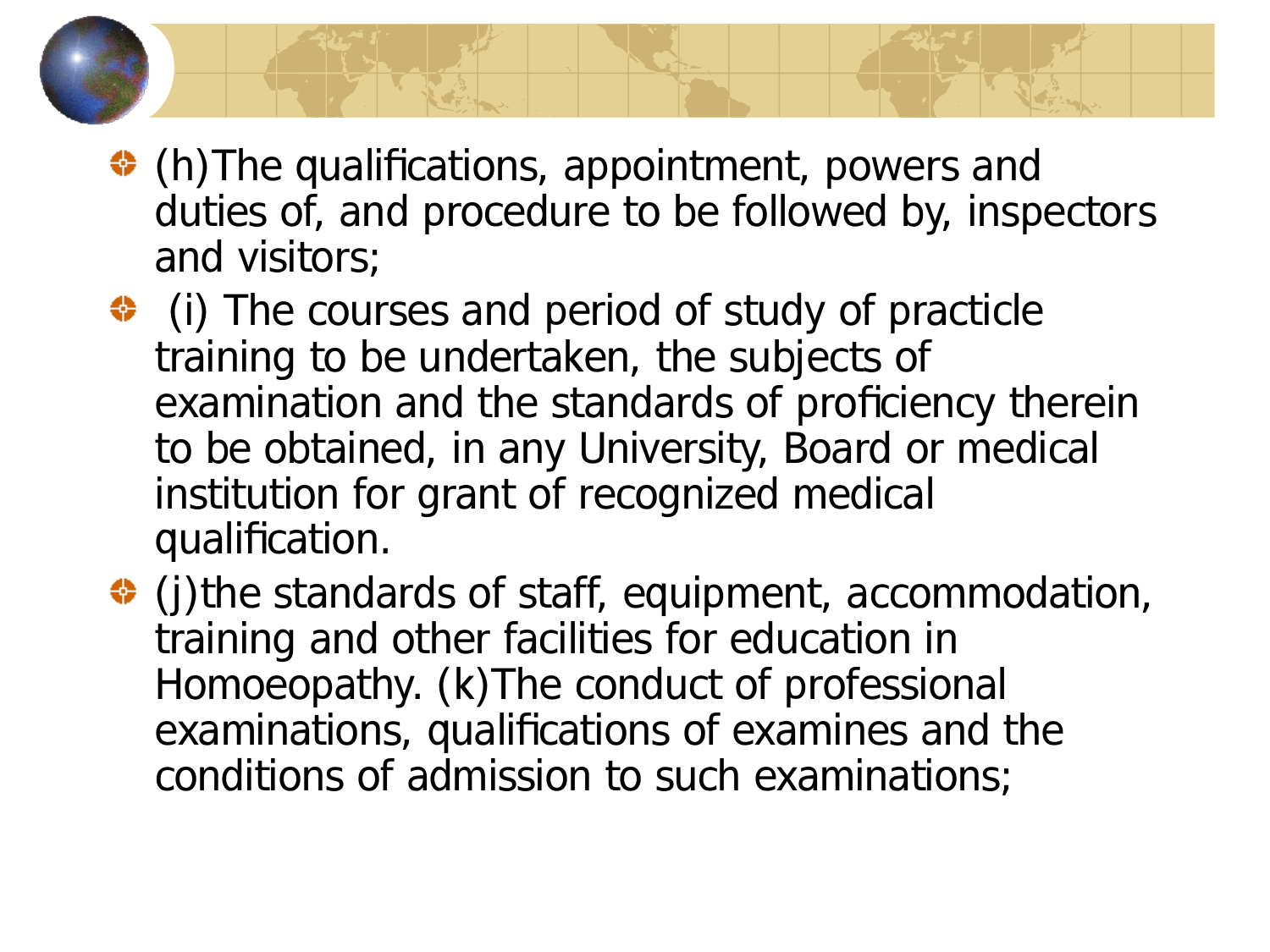

#
(h)The qualifications, appointment, powers and duties of, and procedure to be followed by, inspectors and visitors;
 (i) The courses and period of study of practicle training to be undertaken, the subjects of examination and the standards of proficiency therein to be obtained, in any University, Board or medical institution for grant of recognized medical qualification.
(j)the standards of staff, equipment, accommodation, training and other facilities for education in Homoeopathy. (k)The conduct of professional examinations, qualifications of examines and the conditions of admission to such examinations;